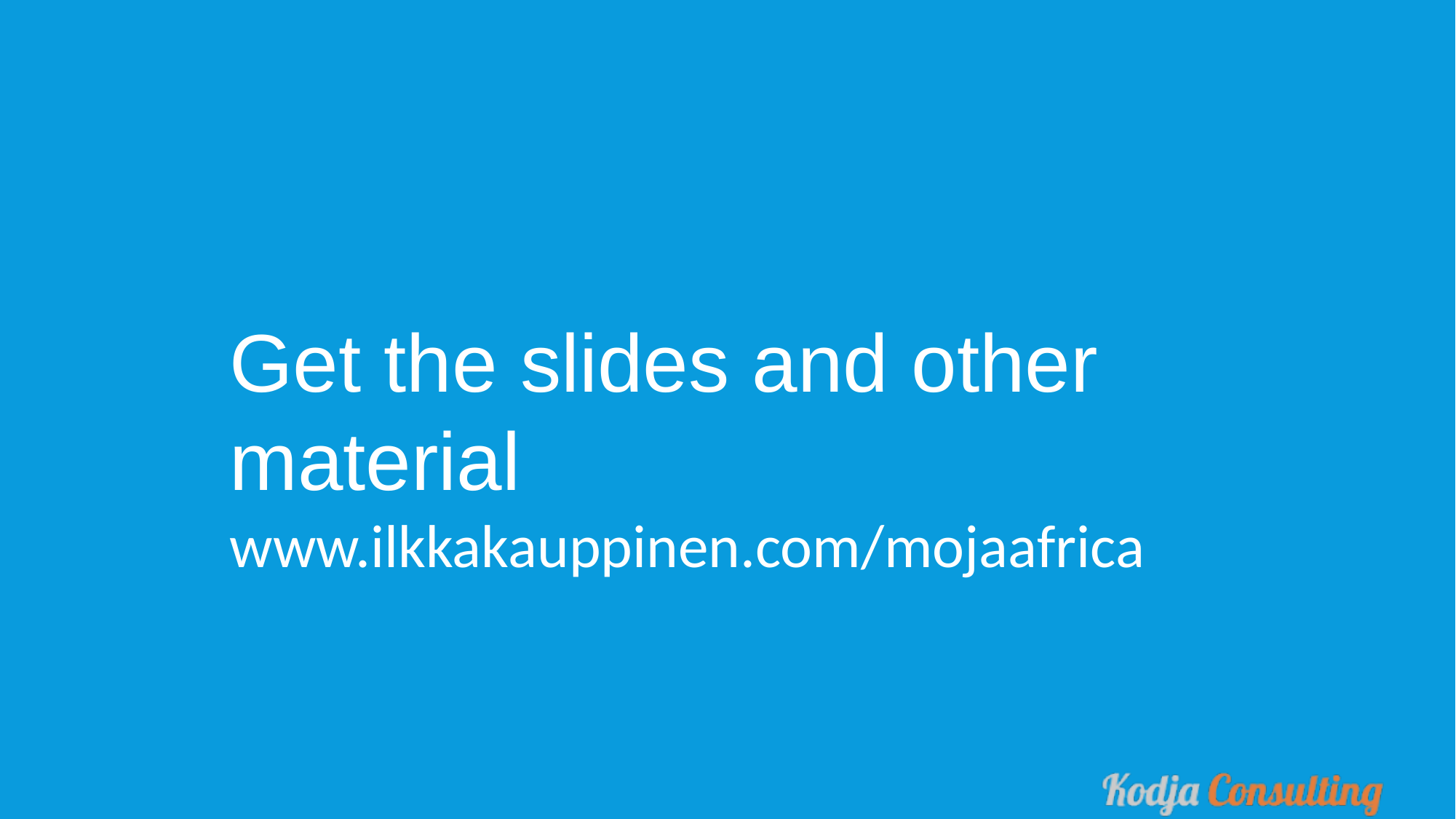

Get the slides and other material
www.ilkkakauppinen.com/mojaafrica